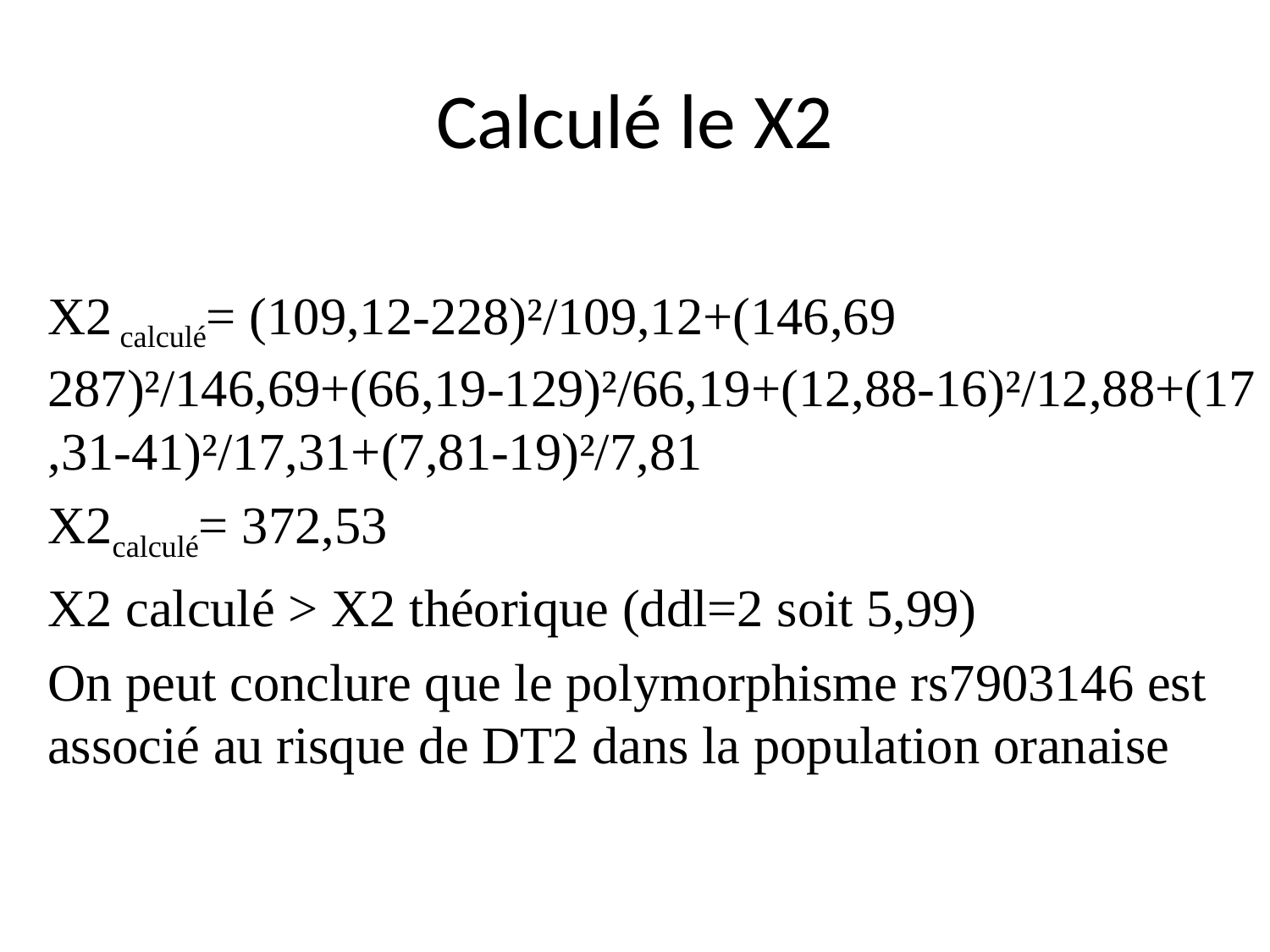

# Calculé le X2

X2 calculé= (109,12-228)²/109,12+(146,69 287)²/146,69+(66,19-129)²/66,19+(12,88-16)²/12,88+(17,31-41)²/17,31+(7,81-19)²/7,81
X2calculé= 372,53
X2 calculé > X2 théorique (ddl=2 soit 5,99)
On peut conclure que le polymorphisme rs7903146 est associé au risque de DT2 dans la population oranaise